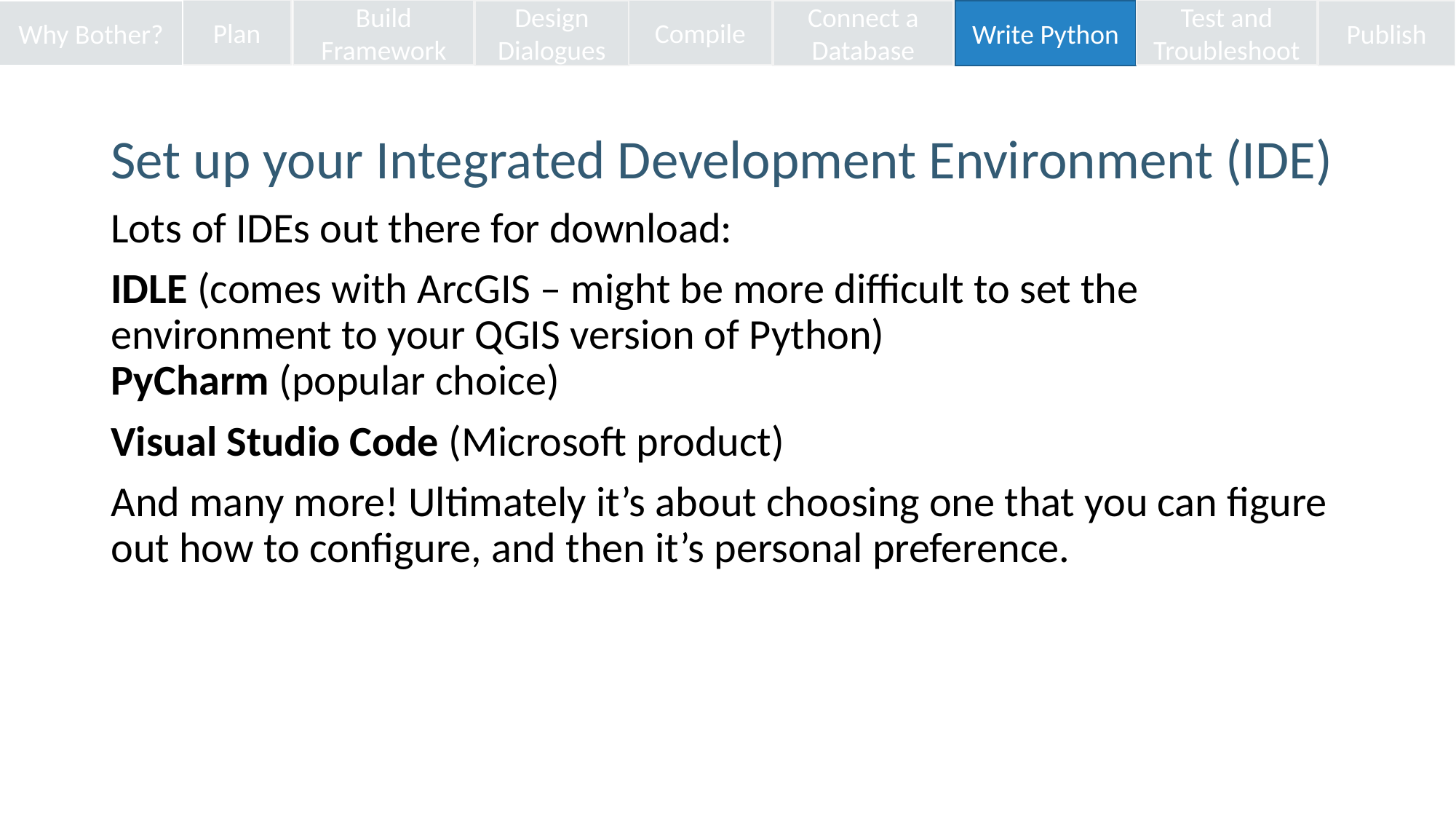

Design Dialogues
Connect a Database
Publish
Plan
Build Framework
Compile
Test and Troubleshoot
Why Bother?
Write Python
Set up your Integrated Development Environment (IDE)
Lots of IDEs out there for download:
IDLE (comes with ArcGIS – might be more difficult to set the environment to your QGIS version of Python)
PyCharm (popular choice)
Visual Studio Code (Microsoft product)
And many more! Ultimately it’s about choosing one that you can figure out how to configure, and then it’s personal preference.